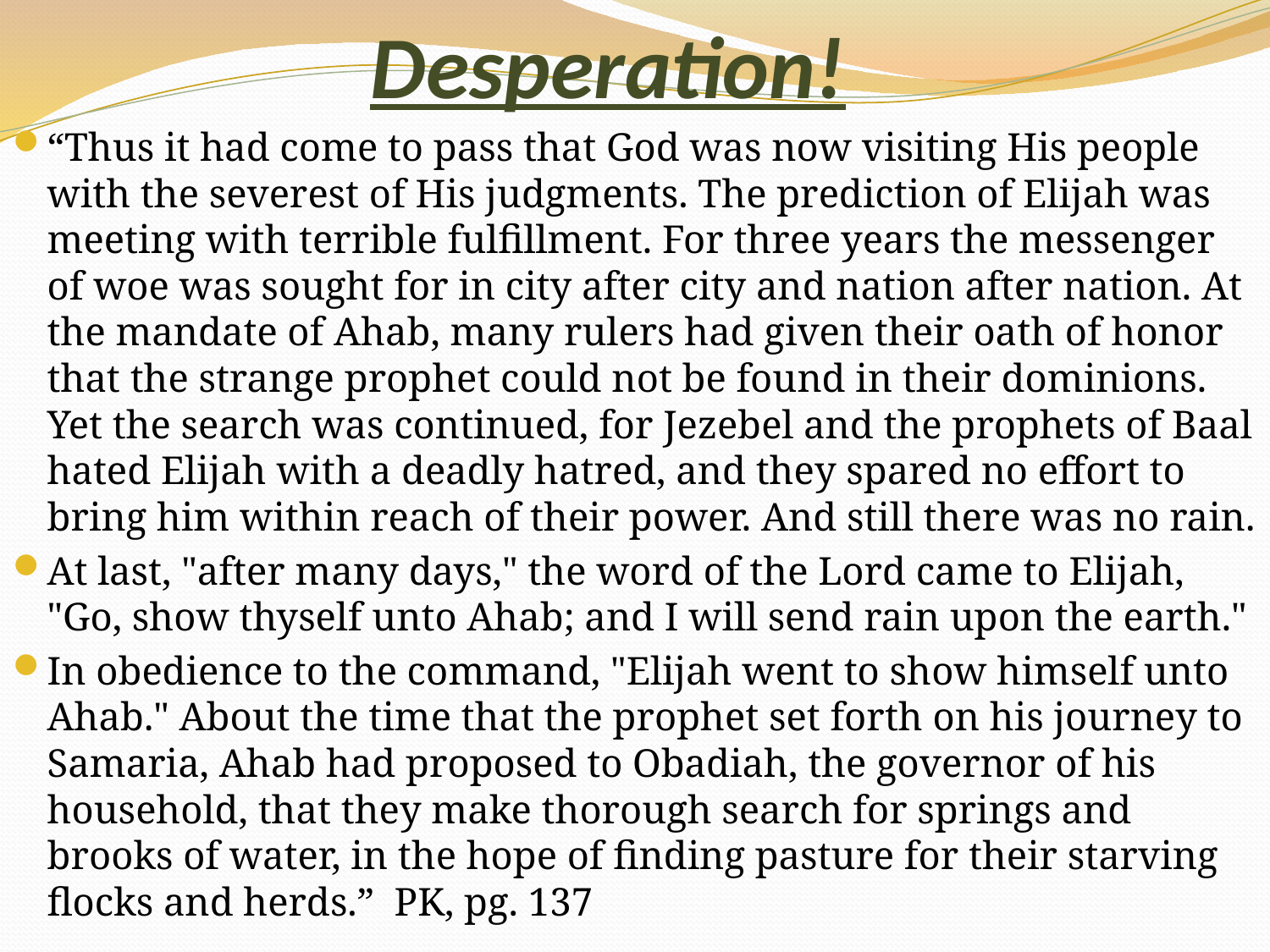

# Desperation!
“Thus it had come to pass that God was now visiting His people with the severest of His judgments. The prediction of Elijah was meeting with terrible fulfillment. For three years the messenger of woe was sought for in city after city and nation after nation. At the mandate of Ahab, many rulers had given their oath of honor that the strange prophet could not be found in their dominions. Yet the search was continued, for Jezebel and the prophets of Baal hated Elijah with a deadly hatred, and they spared no effort to bring him within reach of their power. And still there was no rain.
At last, "after many days," the word of the Lord came to Elijah, "Go, show thyself unto Ahab; and I will send rain upon the earth."
In obedience to the command, "Elijah went to show himself unto Ahab." About the time that the prophet set forth on his journey to Samaria, Ahab had proposed to Obadiah, the governor of his household, that they make thorough search for springs and brooks of water, in the hope of finding pasture for their starving flocks and herds.”  PK, pg. 137